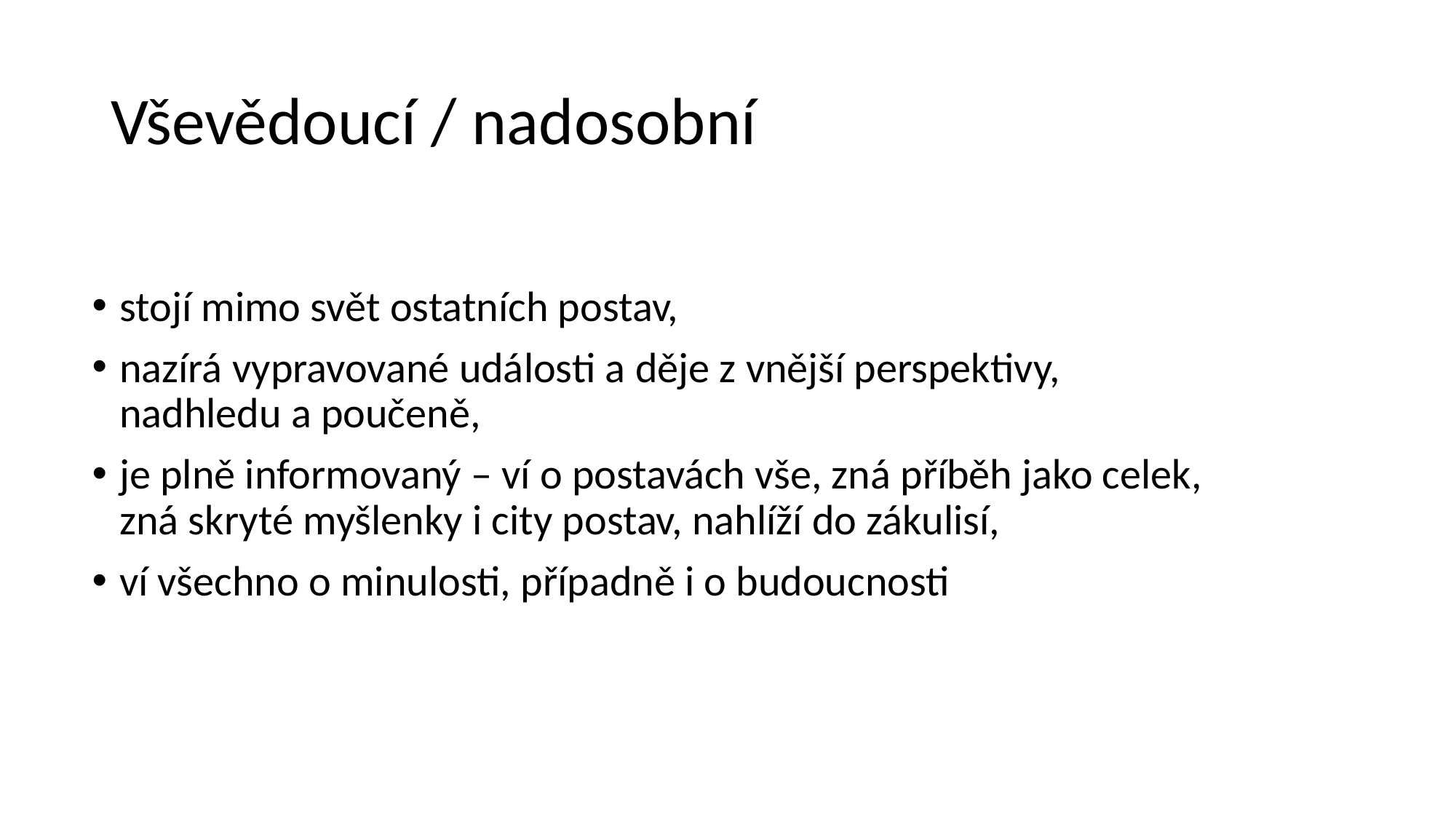

# Vševědoucí / nadosobní
stojí mimo svět ostatních postav,
nazírá vypravované události a děje z vnější perspektivy, nadhledu a poučeně,
je plně informovaný – ví o postavách vše, zná příběh jako celek, zná skryté myšlenky i city postav, nahlíží do zákulisí,
ví všechno o minulosti, případně i o budoucnosti